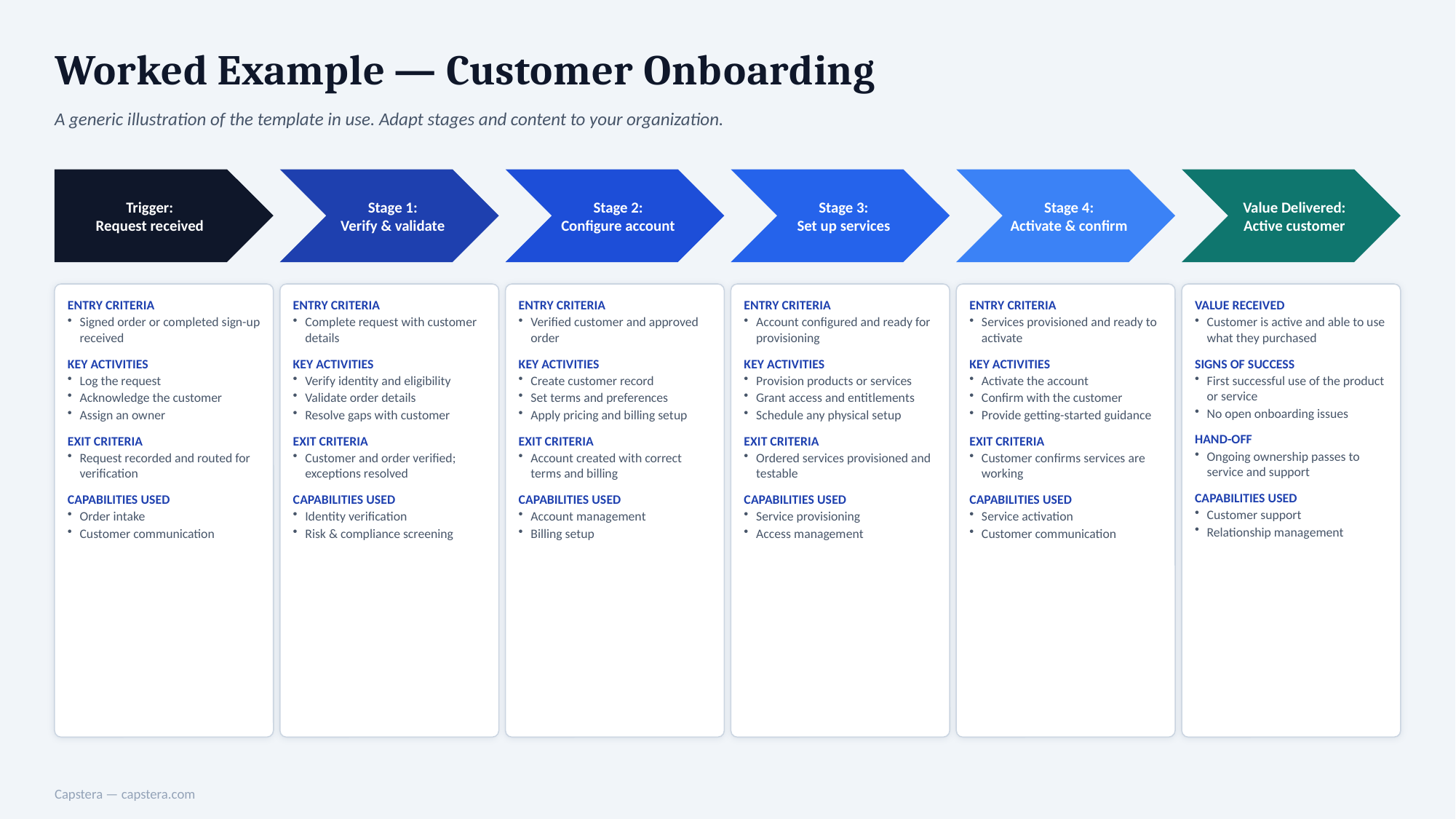

Worked Example — Customer Onboarding
A generic illustration of the template in use. Adapt stages and content to your organization.

Trigger:
Request received

Stage 1:
Verify & validate

Stage 2:
Configure account

Stage 3:
Set up services

Stage 4:
Activate & confirm

Value Delivered:
Active customer

ENTRY CRITERIA
Signed order or completed sign-up received
KEY ACTIVITIES
Log the request
Acknowledge the customer
Assign an owner
EXIT CRITERIA
Request recorded and routed for verification
CAPABILITIES USED
Order intake
Customer communication
ENTRY CRITERIA
Complete request with customer details
KEY ACTIVITIES
Verify identity and eligibility
Validate order details
Resolve gaps with customer
EXIT CRITERIA
Customer and order verified; exceptions resolved
CAPABILITIES USED
Identity verification
Risk & compliance screening
ENTRY CRITERIA
Verified customer and approved order
KEY ACTIVITIES
Create customer record
Set terms and preferences
Apply pricing and billing setup
EXIT CRITERIA
Account created with correct terms and billing
CAPABILITIES USED
Account management
Billing setup
ENTRY CRITERIA
Account configured and ready for provisioning
KEY ACTIVITIES
Provision products or services
Grant access and entitlements
Schedule any physical setup
EXIT CRITERIA
Ordered services provisioned and testable
CAPABILITIES USED
Service provisioning
Access management
ENTRY CRITERIA
Services provisioned and ready to activate
KEY ACTIVITIES
Activate the account
Confirm with the customer
Provide getting-started guidance
EXIT CRITERIA
Customer confirms services are working
CAPABILITIES USED
Service activation
Customer communication
VALUE RECEIVED
Customer is active and able to use what they purchased
SIGNS OF SUCCESS
First successful use of the product or service
No open onboarding issues
HAND-OFF
Ongoing ownership passes to service and support
CAPABILITIES USED
Customer support
Relationship management
Capstera — capstera.com